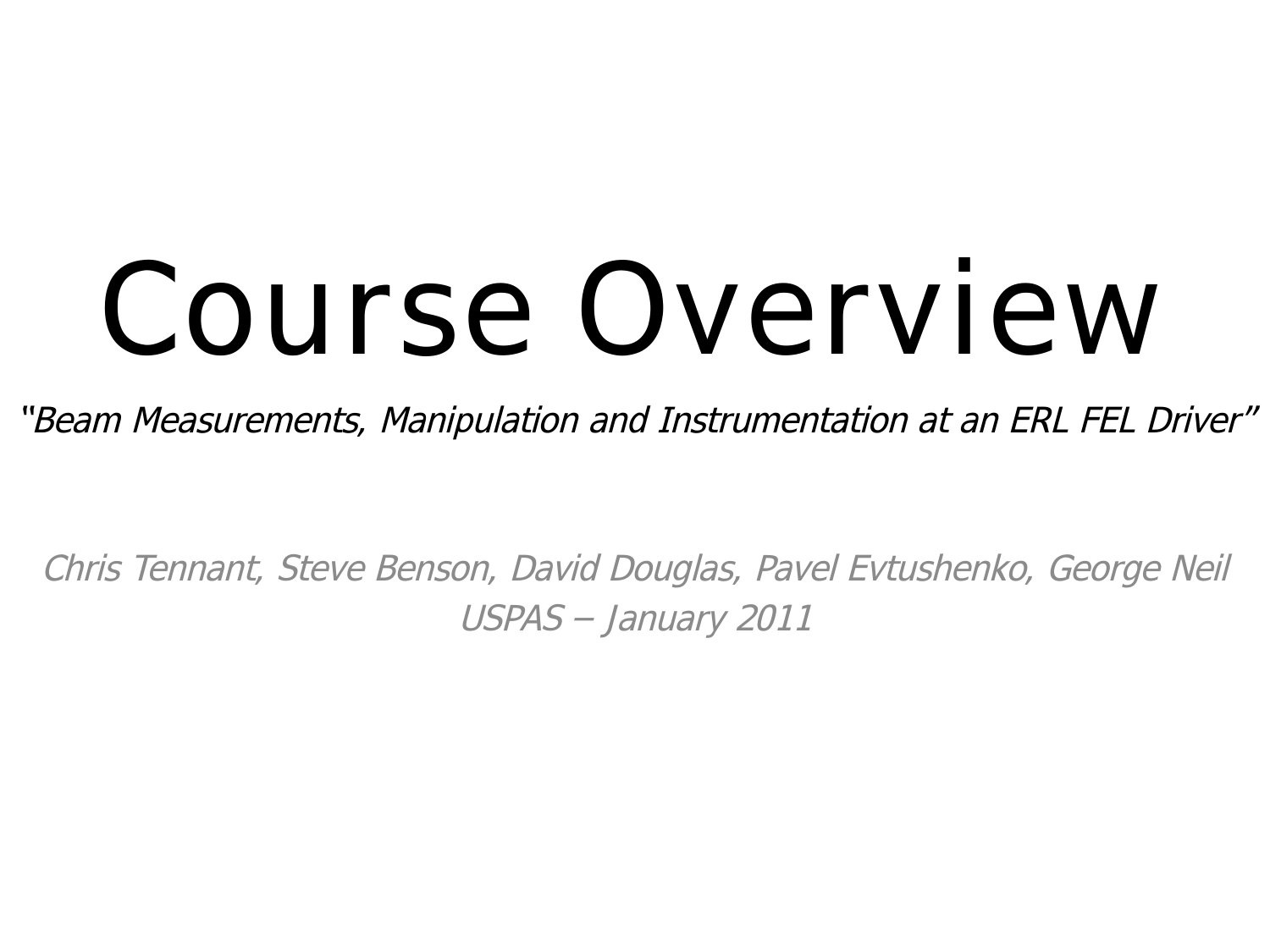

# Course Overview
“Beam Measurements, Manipulation and Instrumentation at an ERL FEL Driver”
Chris Tennant, Steve Benson, David Douglas, Pavel Evtushenko, George Neil
USPAS – January 2011